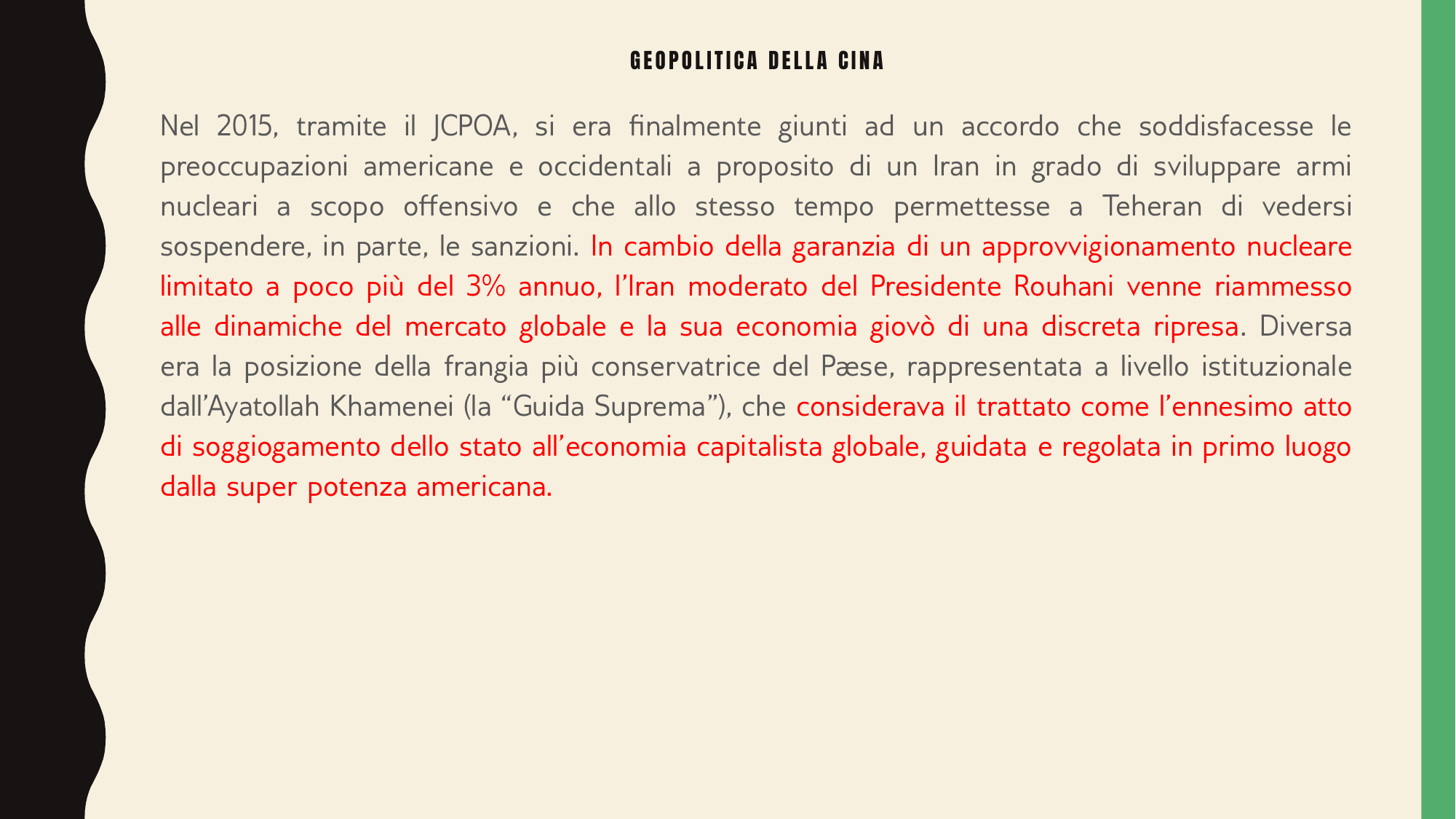

# Geopolitica della cina
Nel 2015, tramite il JCPOA, si era finalmente giunti ad un accordo che soddisfacesse le preoccupazioni americane e occidentali a proposito di un Iran in grado di sviluppare armi nucleari a scopo offensivo e che allo stesso tempo permettesse a Teheran di vedersi sospendere, in parte, le sanzioni. In cambio della garanzia di un approvvigionamento nucleare limitato a poco più del 3% annuo, l’Iran moderato del Presidente Rouhani venne riammesso alle dinamiche del mercato globale e la sua economia giovò di una discreta ripresa. Diversa era la posizione della frangia più conservatrice del Paese, rappresentata a livello istituzionale dall’Ayatollah Khamenei (la “Guida Suprema”), che considerava il trattato come l’ennesimo atto di soggiogamento dello stato all’economia capitalista globale, guidata e regolata in primo luogo dalla super potenza americana.